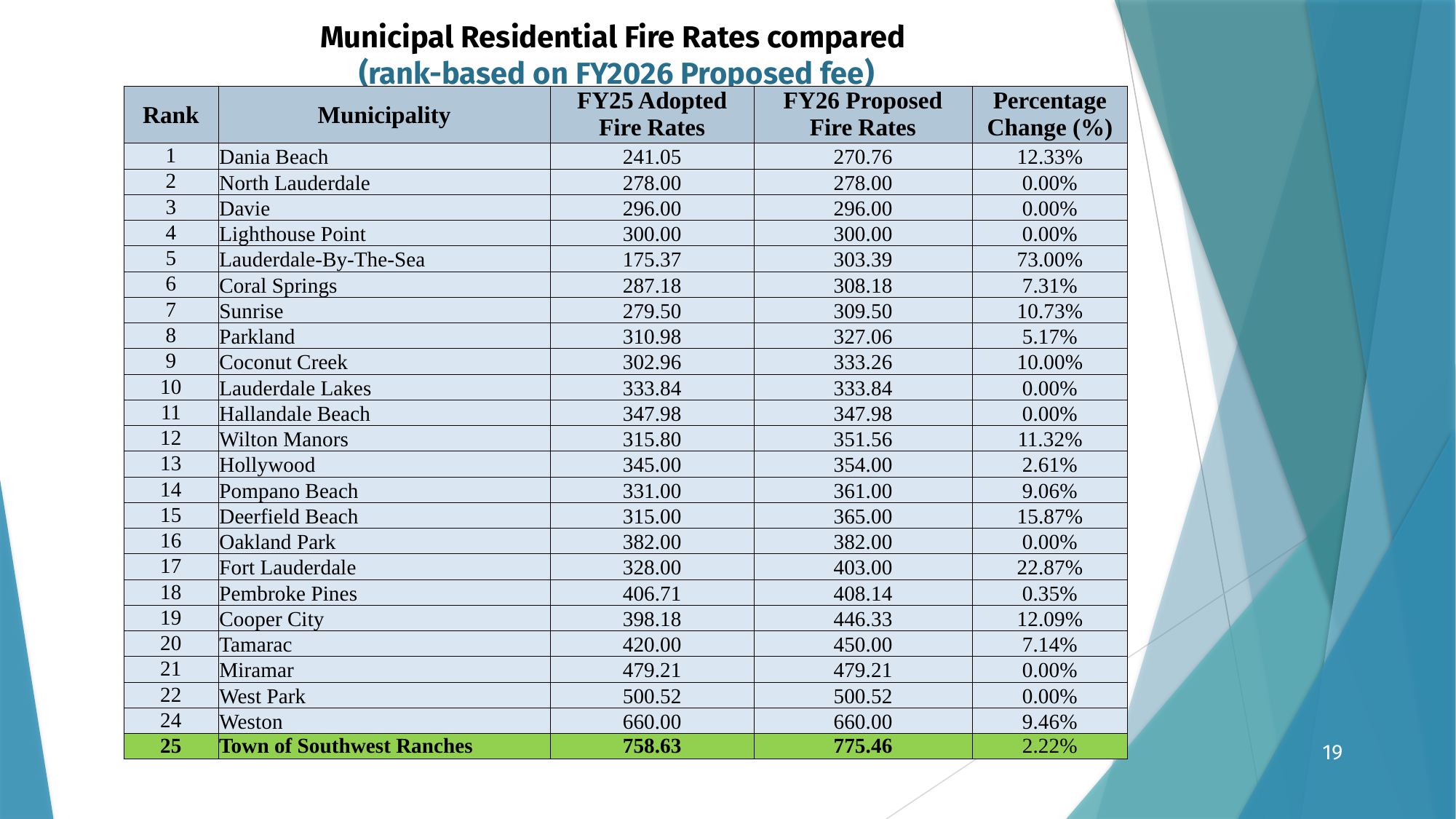

Municipal Residential Fire Rates compared
(rank-based on FY2026 Proposed fee)
| Rank | Municipality | FY25 Adopted Fire Rates | FY26 Proposed Fire Rates | Percentage Change (%) |
| --- | --- | --- | --- | --- |
| 1 | Dania Beach | 241.05 | 270.76 | 12.33% |
| 2 | North Lauderdale | 278.00 | 278.00 | 0.00% |
| 3 | Davie | 296.00 | 296.00 | 0.00% |
| 4 | Lighthouse Point | 300.00 | 300.00 | 0.00% |
| 5 | Lauderdale-By-The-Sea | 175.37 | 303.39 | 73.00% |
| 6 | Coral Springs | 287.18 | 308.18 | 7.31% |
| 7 | Sunrise | 279.50 | 309.50 | 10.73% |
| 8 | Parkland | 310.98 | 327.06 | 5.17% |
| 9 | Coconut Creek | 302.96 | 333.26 | 10.00% |
| 10 | Lauderdale Lakes | 333.84 | 333.84 | 0.00% |
| 11 | Hallandale Beach | 347.98 | 347.98 | 0.00% |
| 12 | Wilton Manors | 315.80 | 351.56 | 11.32% |
| 13 | Hollywood | 345.00 | 354.00 | 2.61% |
| 14 | Pompano Beach | 331.00 | 361.00 | 9.06% |
| 15 | Deerfield Beach | 315.00 | 365.00 | 15.87% |
| 16 | Oakland Park | 382.00 | 382.00 | 0.00% |
| 17 | Fort Lauderdale | 328.00 | 403.00 | 22.87% |
| 18 | Pembroke Pines | 406.71 | 408.14 | 0.35% |
| 19 | Cooper City | 398.18 | 446.33 | 12.09% |
| 20 | Tamarac | 420.00 | 450.00 | 7.14% |
| 21 | Miramar | 479.21 | 479.21 | 0.00% |
| 22 | West Park | 500.52 | 500.52 | 0.00% |
| 24 | Weston | 660.00 | 660.00 | 9.46% |
| 25 | Town of Southwest Ranches | 758.63 | 775.46 | 2.22% |
19